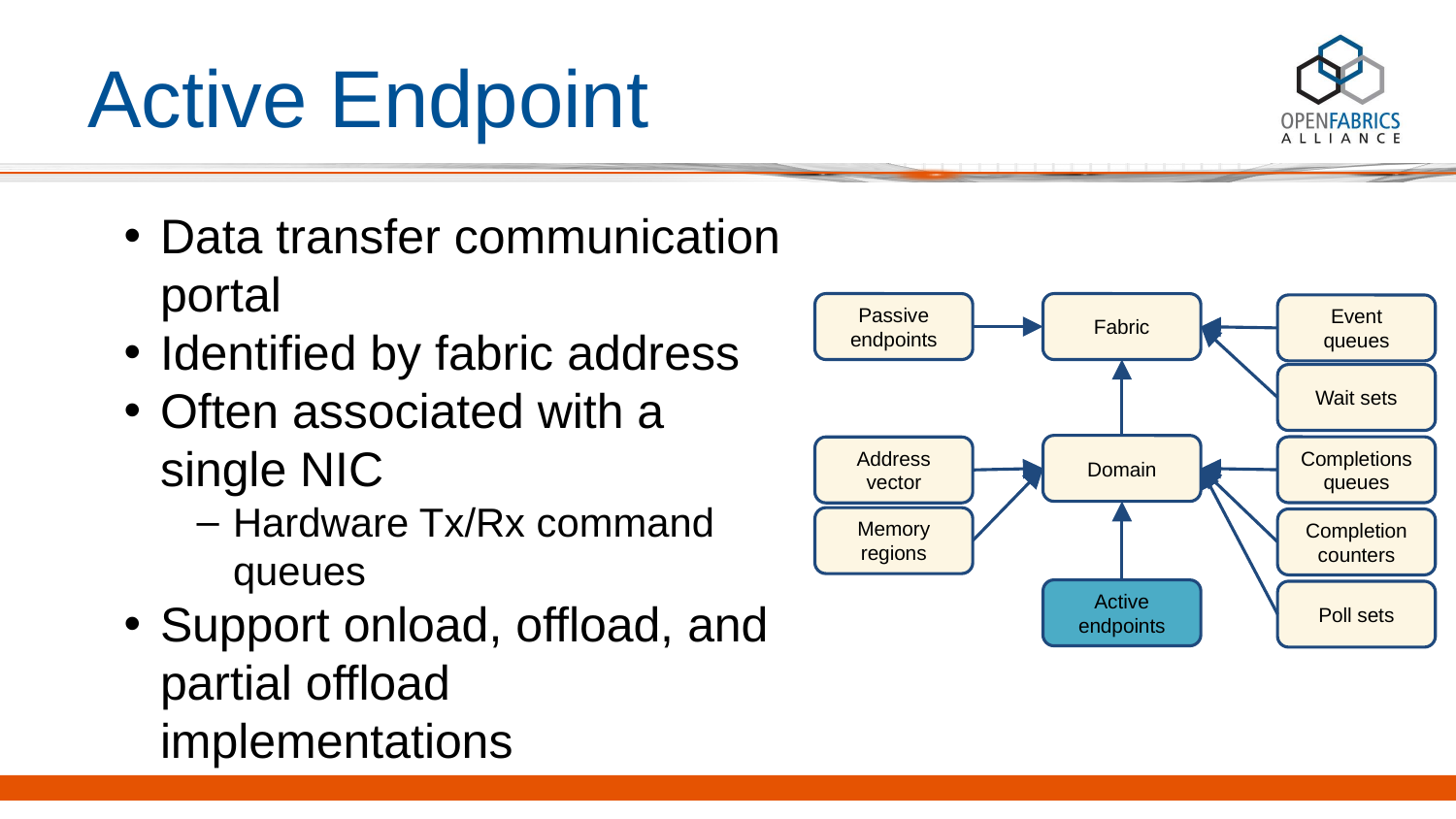

# Active Endpoint
Data transfer communication portal
Identified by fabric address
Often associated with a single NIC
Hardware Tx/Rx command queues
Support onload, offload, and partial offload implementations
Passive endpoints
Fabric
Event queues
Wait sets
Domain
Completions queues
Address vector
Memory regions
Completion counters
Active endpoints
Poll sets